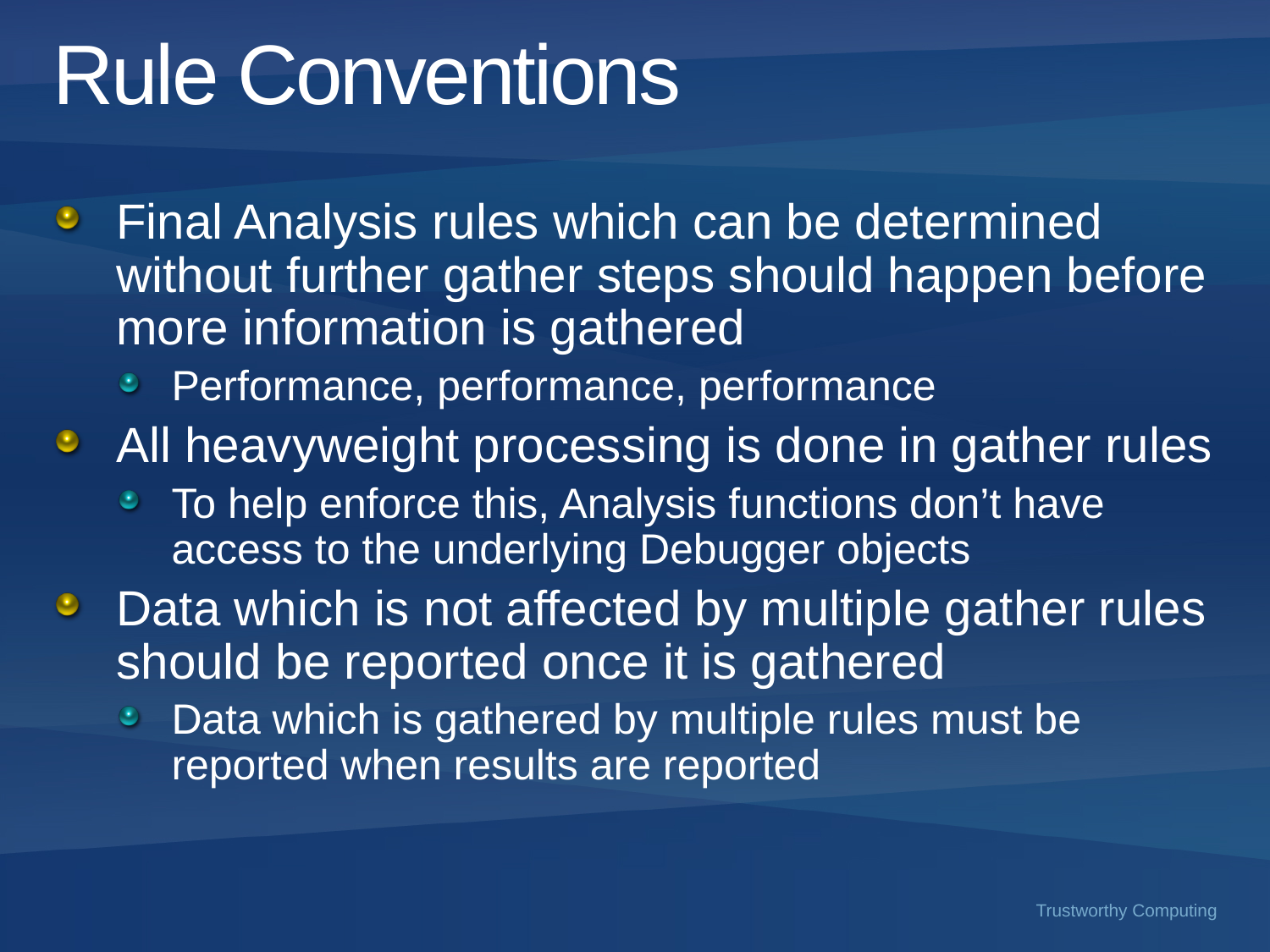

# Rule Conventions
Final Analysis rules which can be determined without further gather steps should happen before more information is gathered
Performance, performance, performance
All heavyweight processing is done in gather rules
To help enforce this, Analysis functions don’t have access to the underlying Debugger objects
Data which is not affected by multiple gather rules should be reported once it is gathered
Data which is gathered by multiple rules must be reported when results are reported